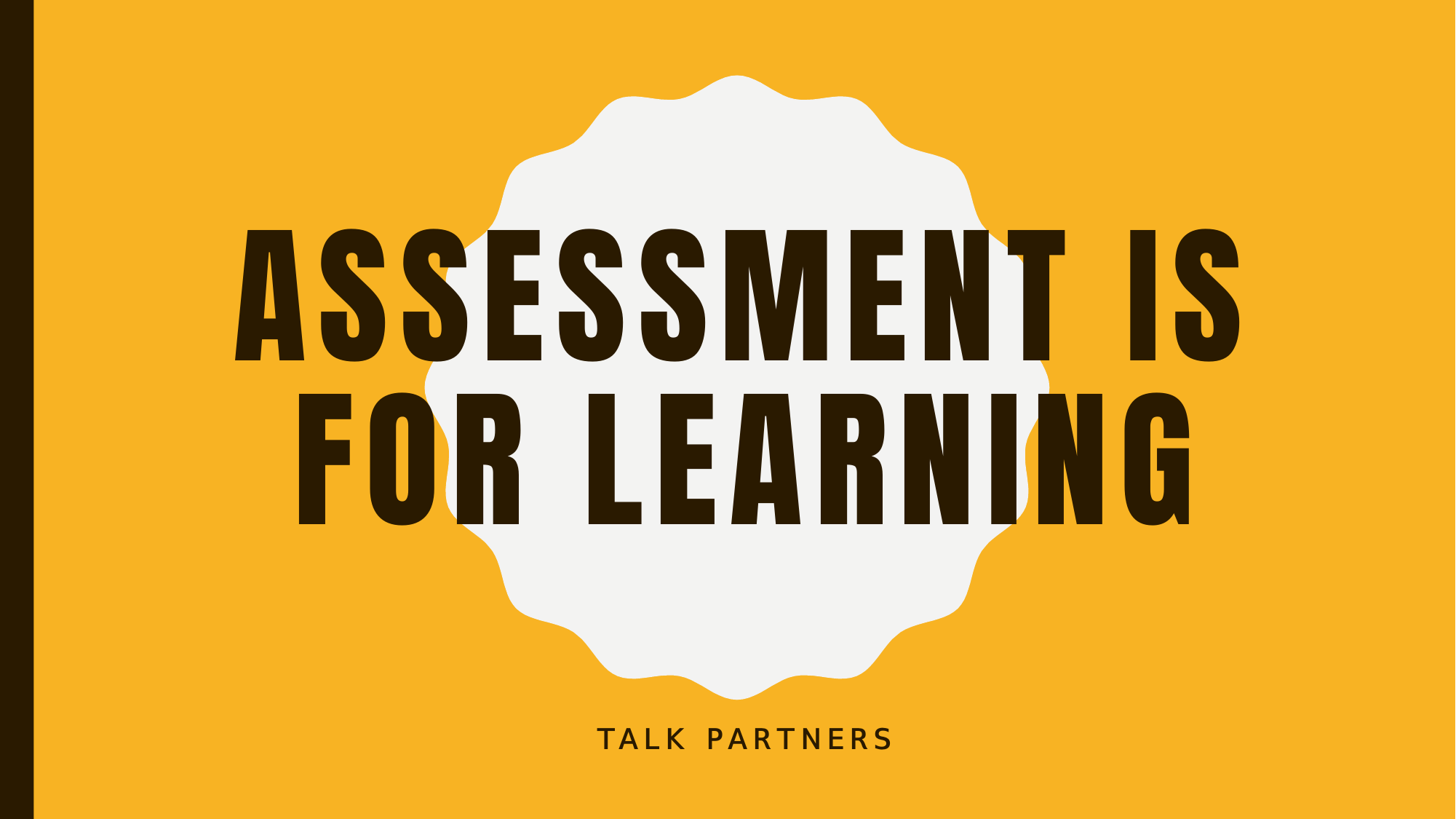

# Assessment is for Learning
Talk Partners